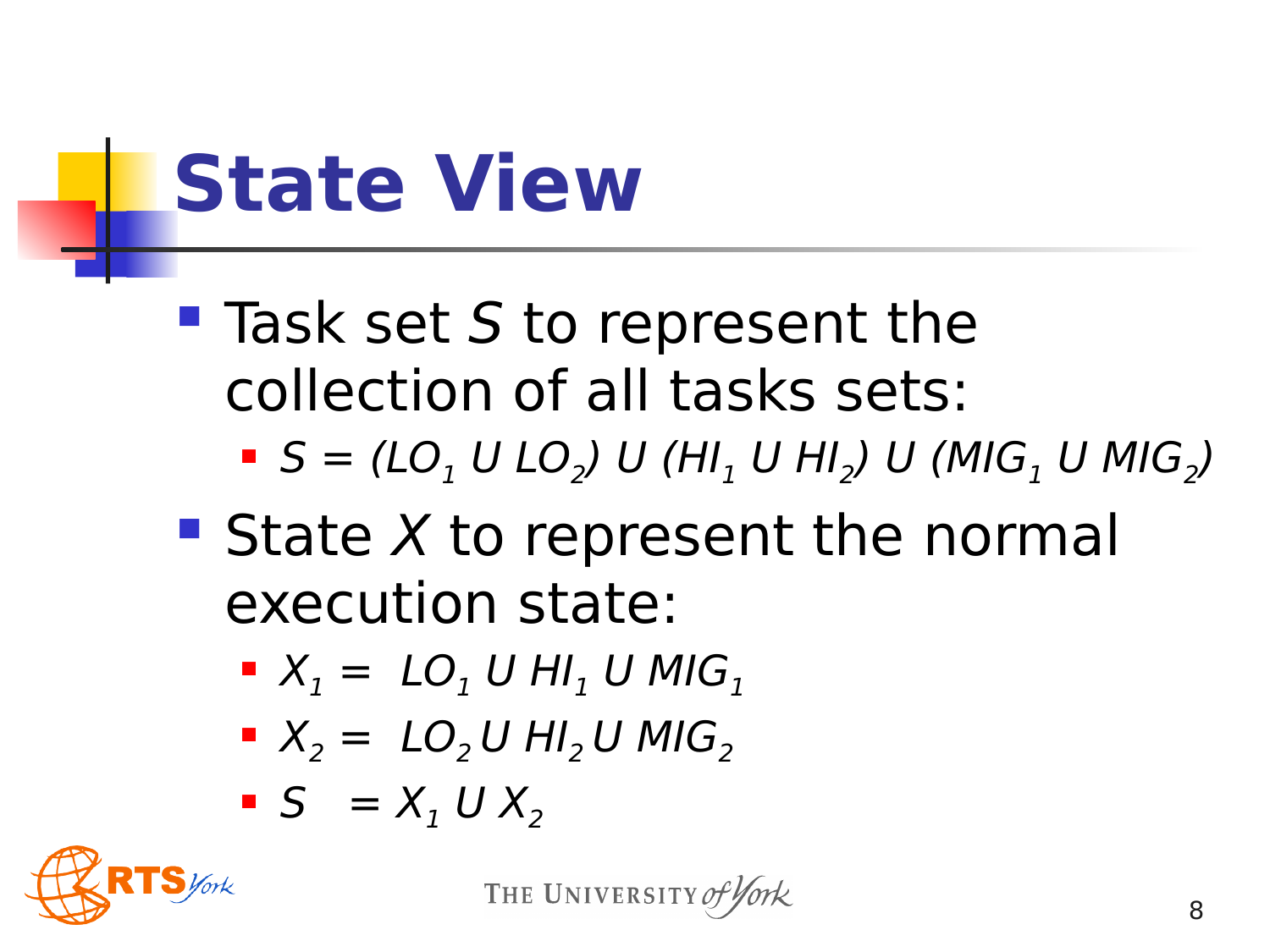

# State View
Task set S to represent the collection of all tasks sets:
S = (LO1 U LO2) U (HI1 U HI2) U (MIG1 U MIG2)
State X to represent the normal execution state:
X1 =  LO1 U HI1 U MIG1
X2 =  LO2 U HI2 U MIG2
S   = X1 U X2

8